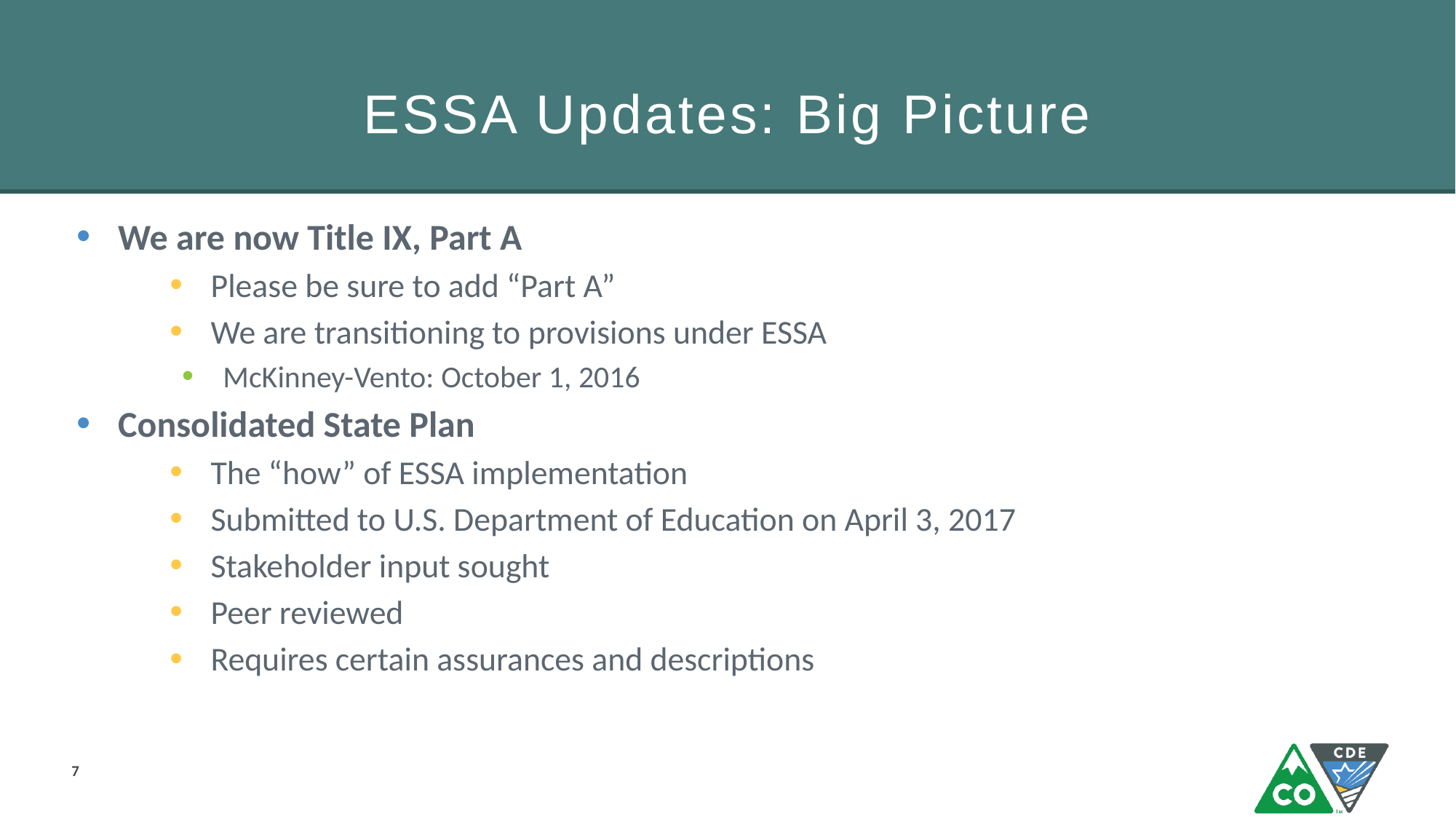

# ESSA Updates: Big Picture
We are now Title IX, Part A
Please be sure to add “Part A”
We are transitioning to provisions under ESSA
McKinney-Vento: October 1, 2016
Consolidated State Plan
The “how” of ESSA implementation
Submitted to U.S. Department of Education on April 3, 2017
Stakeholder input sought
Peer reviewed
Requires certain assurances and descriptions
7